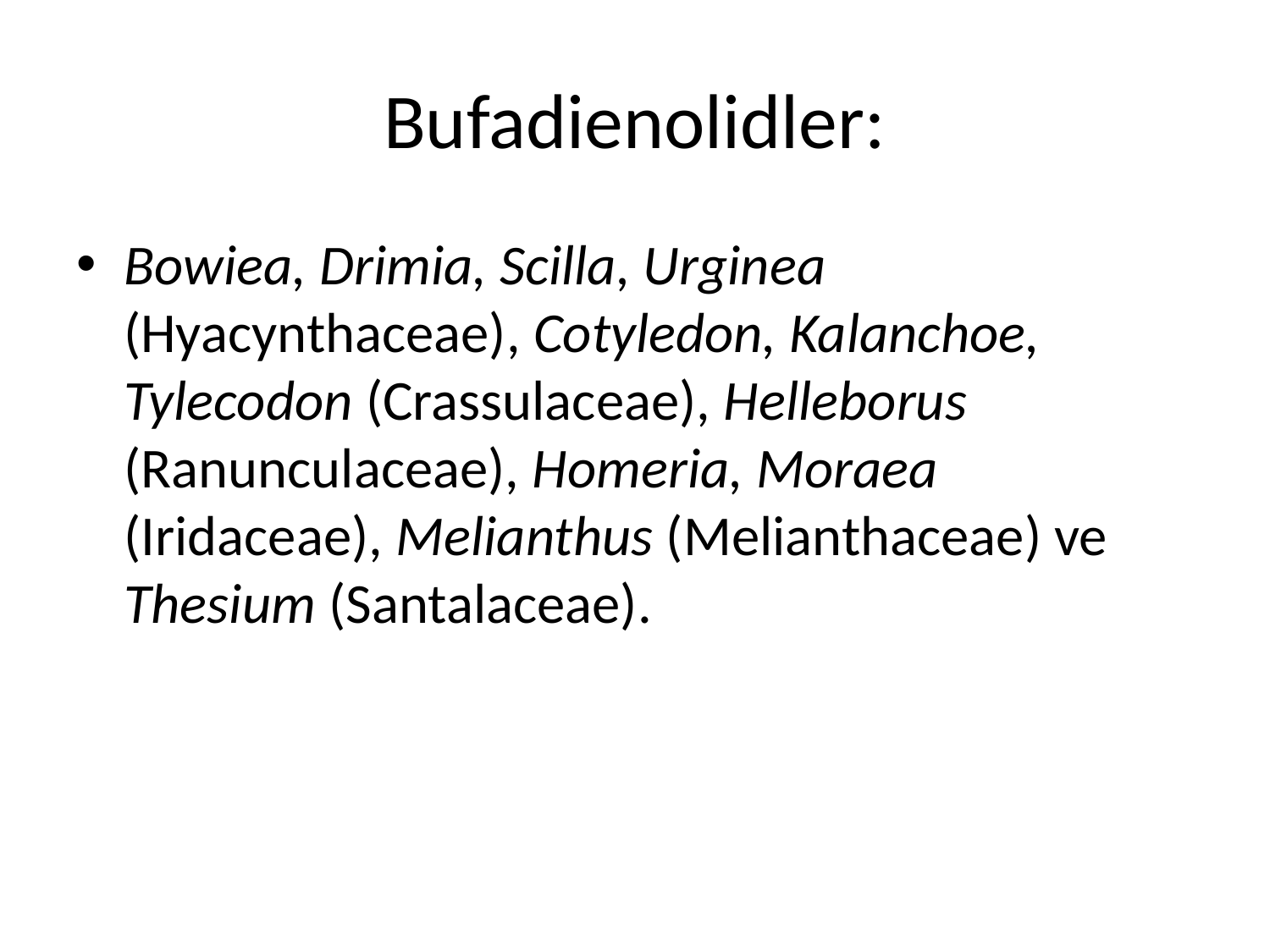

# Bufadienolidler:
Bowiea, Drimia, Scilla, Urginea (Hyacynthaceae), Cotyledon, Kalanchoe, Tylecodon (Crassulaceae), Helleborus (Ranunculaceae), Homeria, Moraea (Iridaceae), Melianthus (Melianthaceae) ve Thesium (Santalaceae).